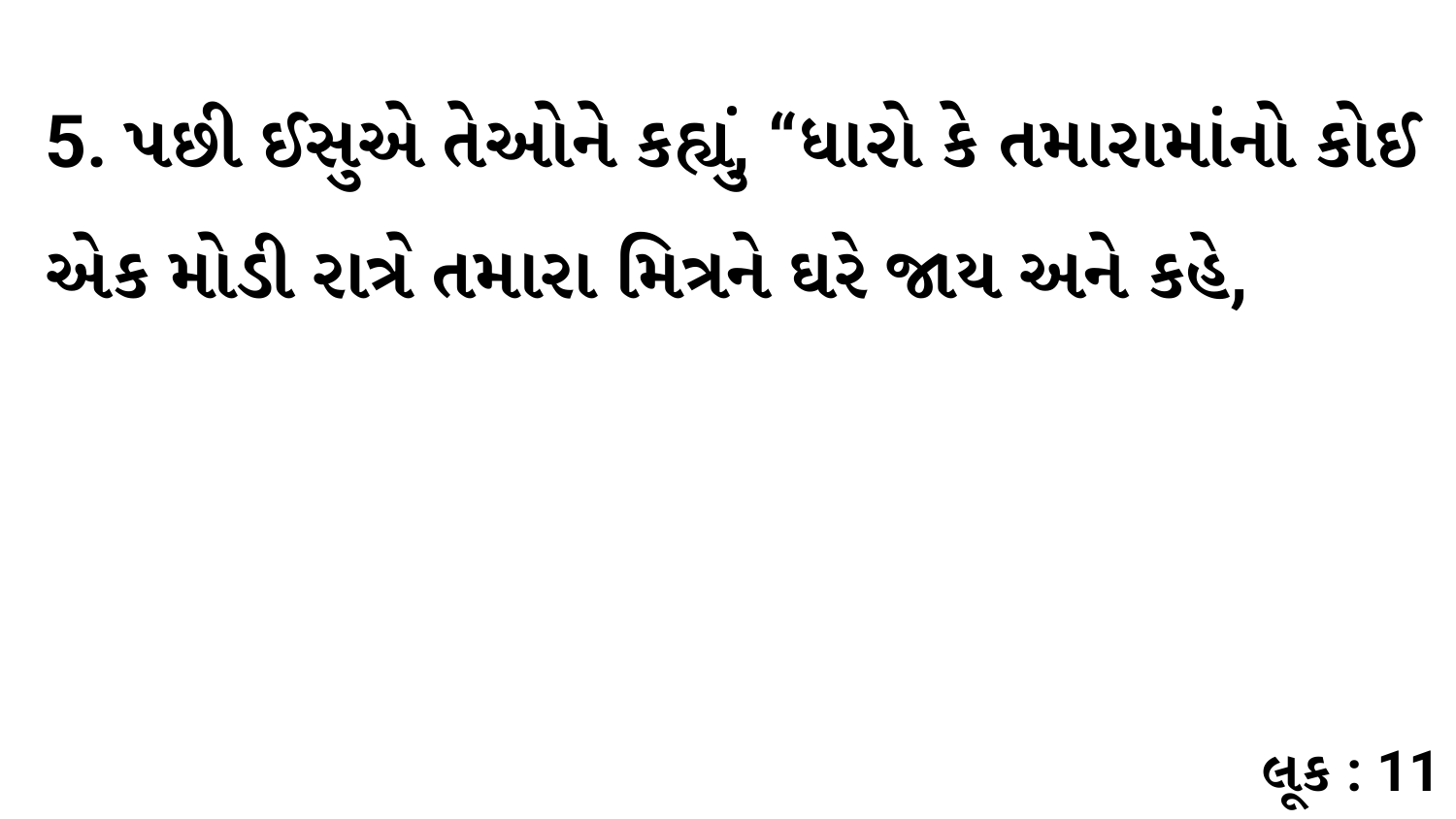

5. પછી ઈસુએ તેઓને કહ્યું, “ધારો કે તમારામાંનો કોઈ એક મોડી રાત્રે તમારા મિત્રને ઘરે જાય અને કહે,
લૂક : 11